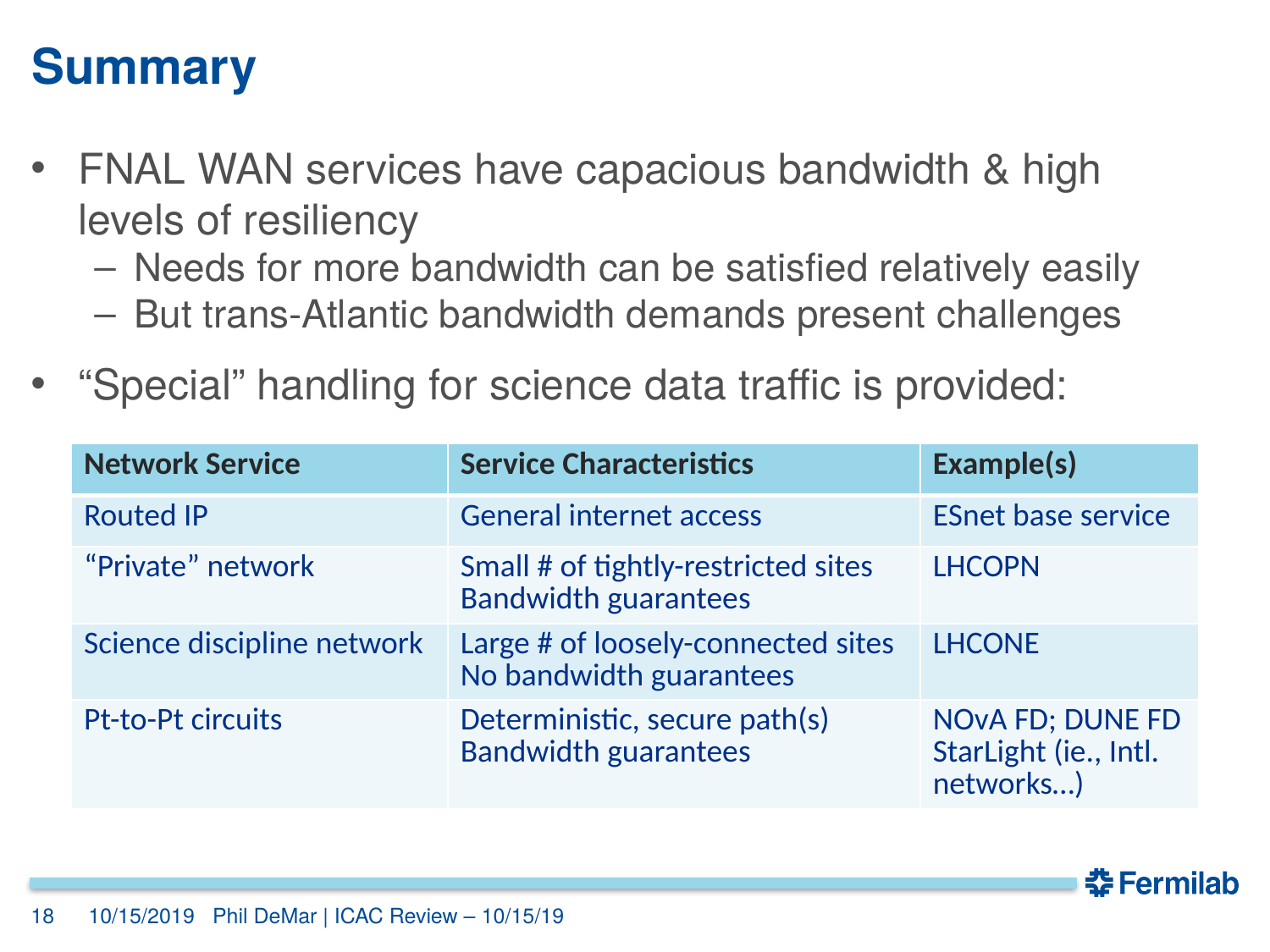

# Summary
FNAL WAN services have capacious bandwidth & high levels of resiliency
Needs for more bandwidth can be satisfied relatively easily
But trans-Atlantic bandwidth demands present challenges
“Special” handling for science data traffic is provided:
| Network Service | Service Characteristics | Example(s) |
| --- | --- | --- |
| Routed IP | General internet access | ESnet base service |
| “Private” network | Small # of tightly-restricted sites Bandwidth guarantees | LHCOPN |
| Science discipline network | Large # of loosely-connected sites No bandwidth guarantees | LHCONE |
| Pt-to-Pt circuits | Deterministic, secure path(s) Bandwidth guarantees | NOvA FD; DUNE FD StarLight (ie., Intl. networks…) |
10/15/2019
18
Phil DeMar | ICAC Review – 10/15/19